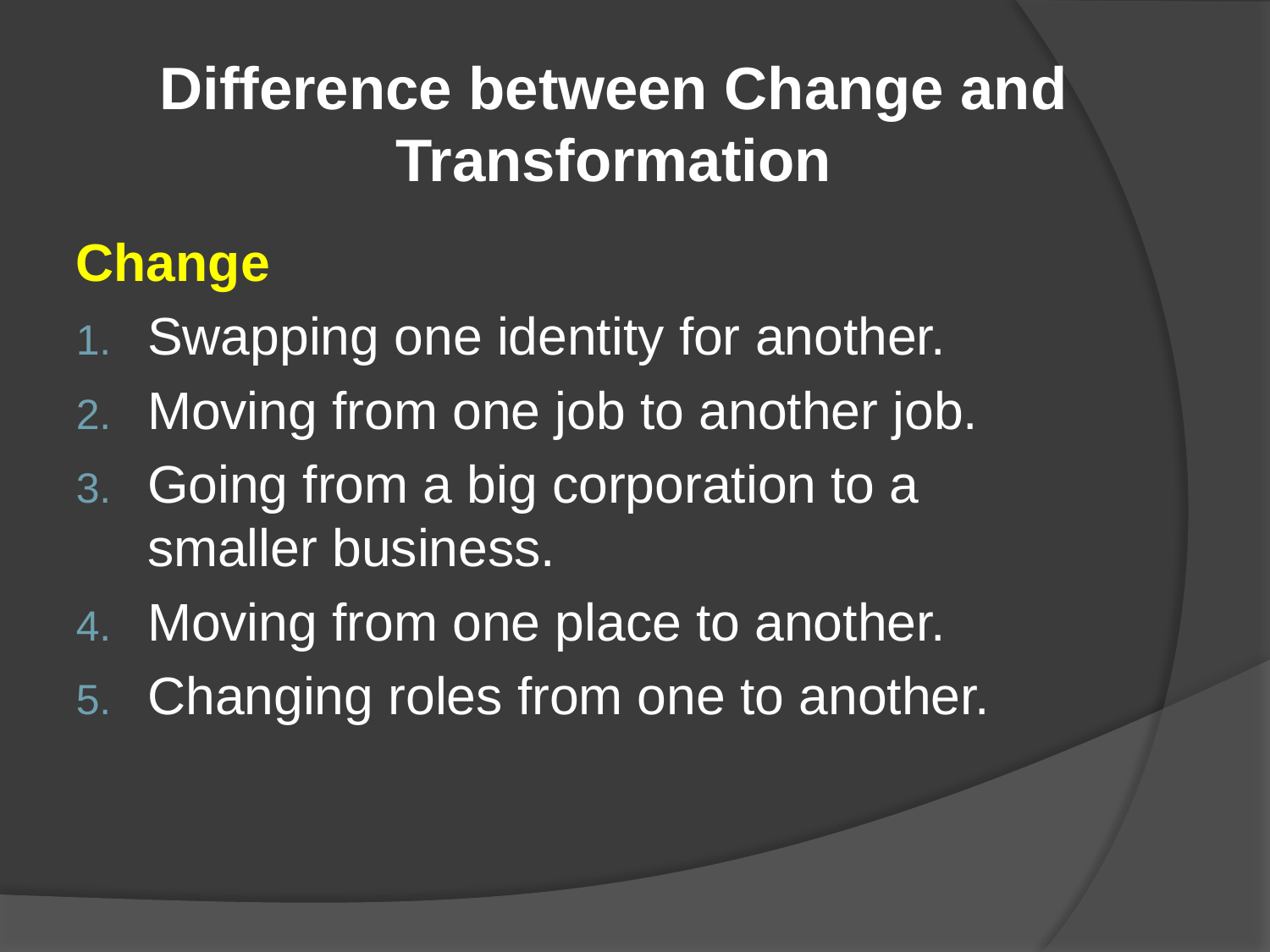

# Difference between Change and Transformation
Change
Swapping one identity for another.
Moving from one job to another job.
Going from a big corporation to a smaller business.
Moving from one place to another.
Changing roles from one to another.